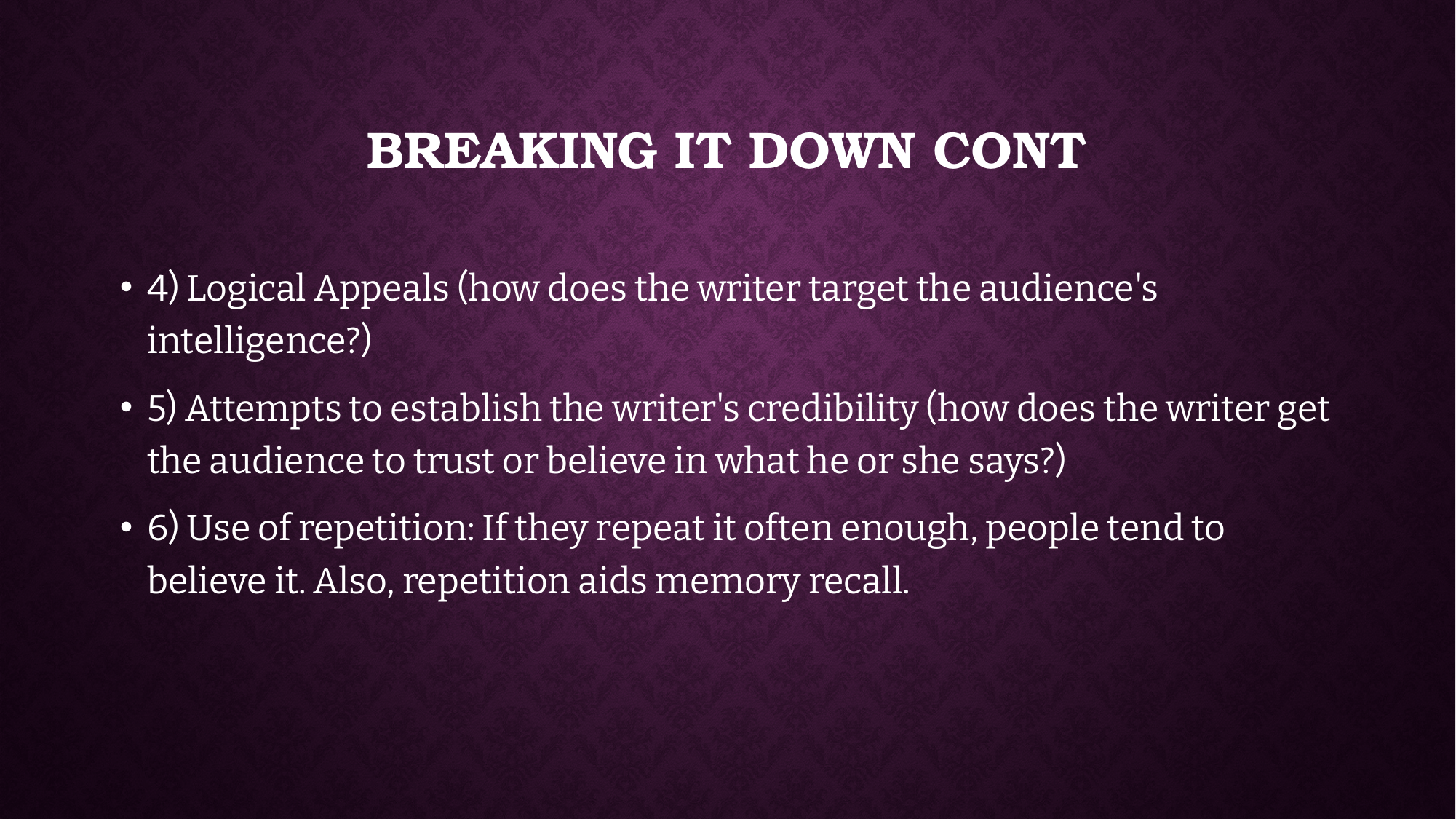

# Breaking it down cont
4) Logical Appeals (how does the writer target the audience's intelligence?)
5) Attempts to establish the writer's credibility (how does the writer get the audience to trust or believe in what he or she says?)
6) Use of repetition: If they repeat it often enough, people tend to believe it. Also, repetition aids memory recall.